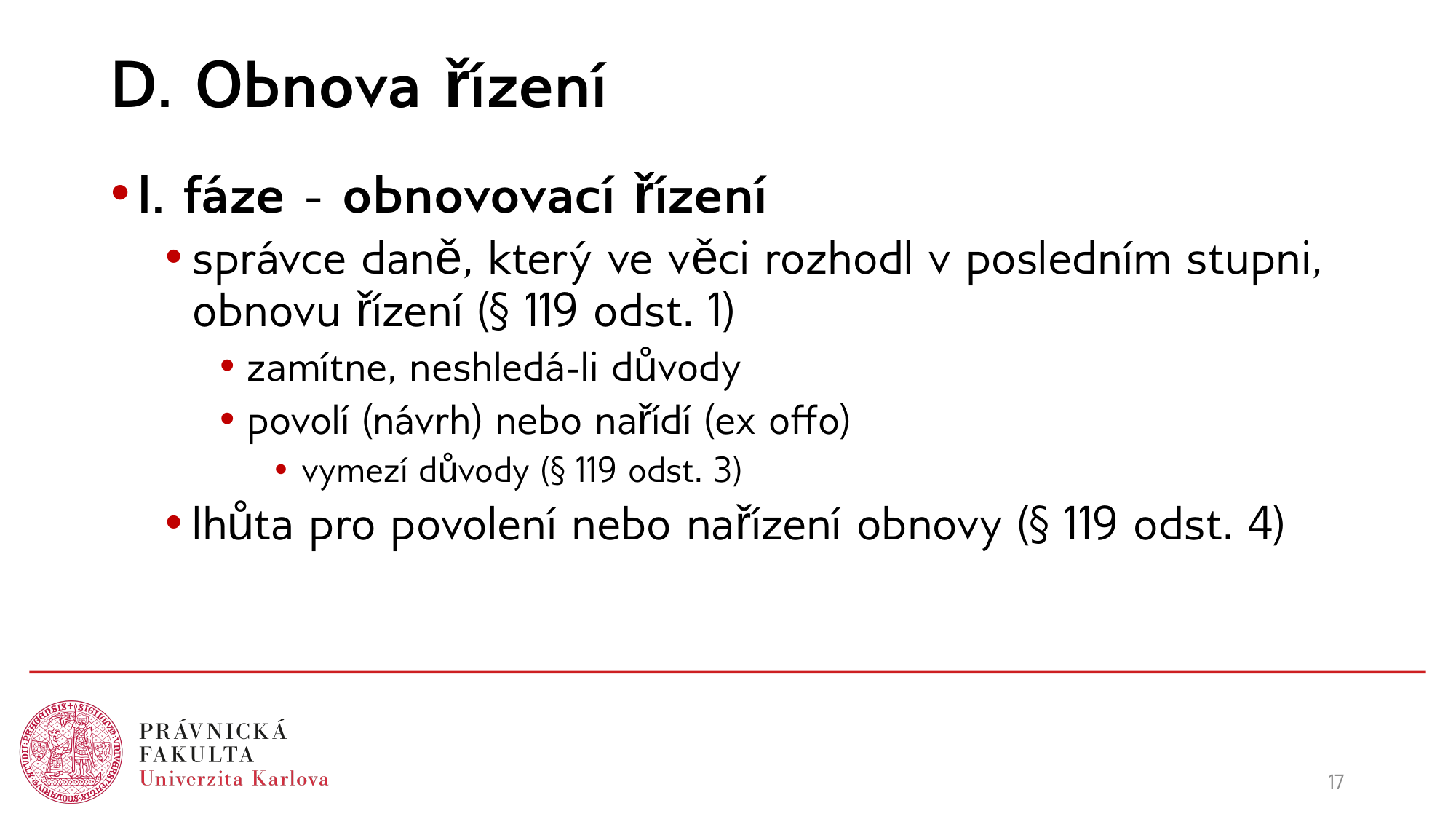

# D. Obnova řízení
I. fáze - obnovovací řízení
správce daně, který ve věci rozhodl v posledním stupni, obnovu řízení (§ 119 odst. 1)
zamítne, neshledá-li důvody
povolí (návrh) nebo nařídí (ex offo)
vymezí důvody (§ 119 odst. 3)
lhůta pro povolení nebo nařízení obnovy (§ 119 odst. 4)

17